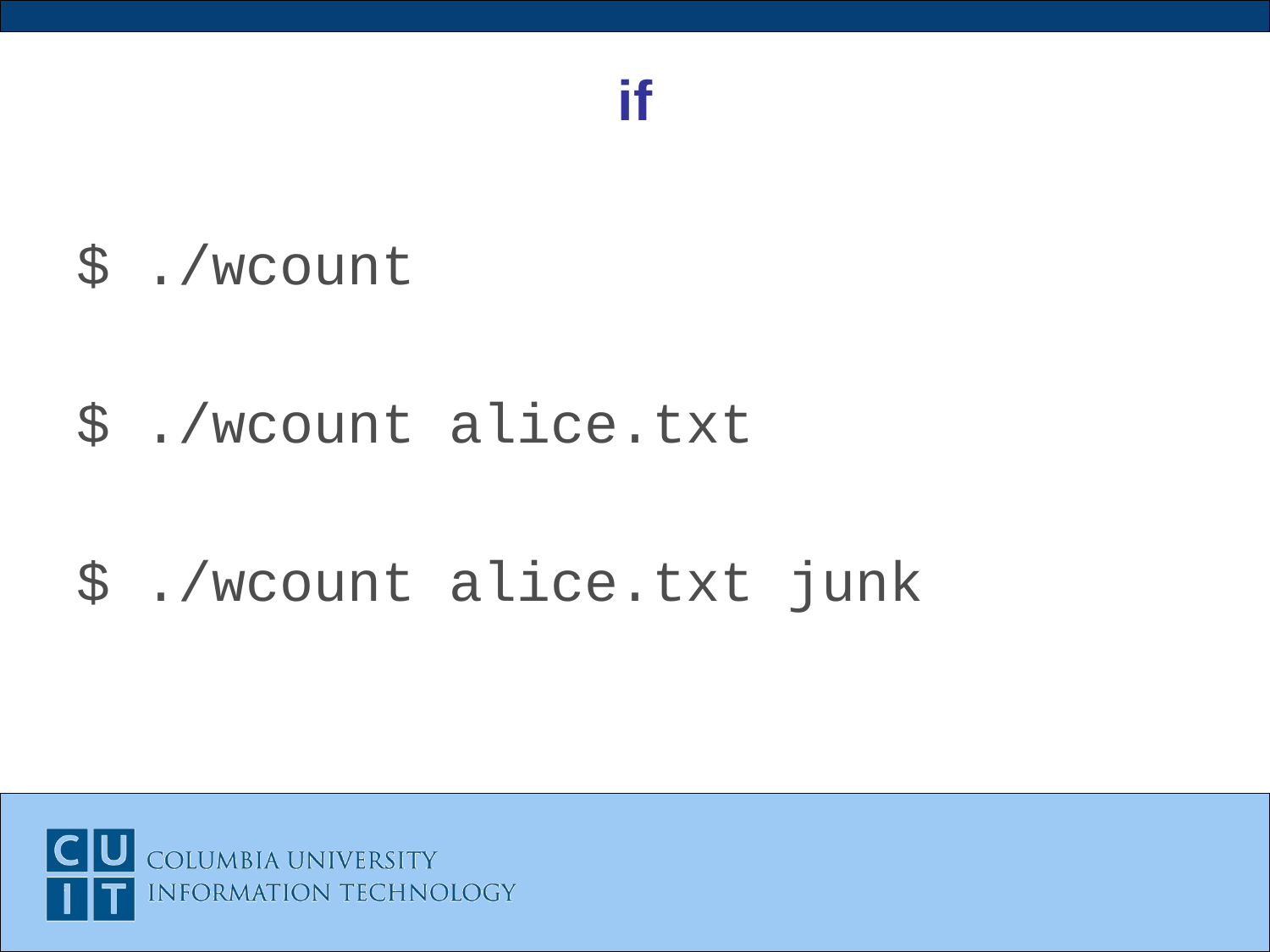

# if
$ ./wcount

$ ./wcount alice.txt

$ ./wcount alice.txt junk